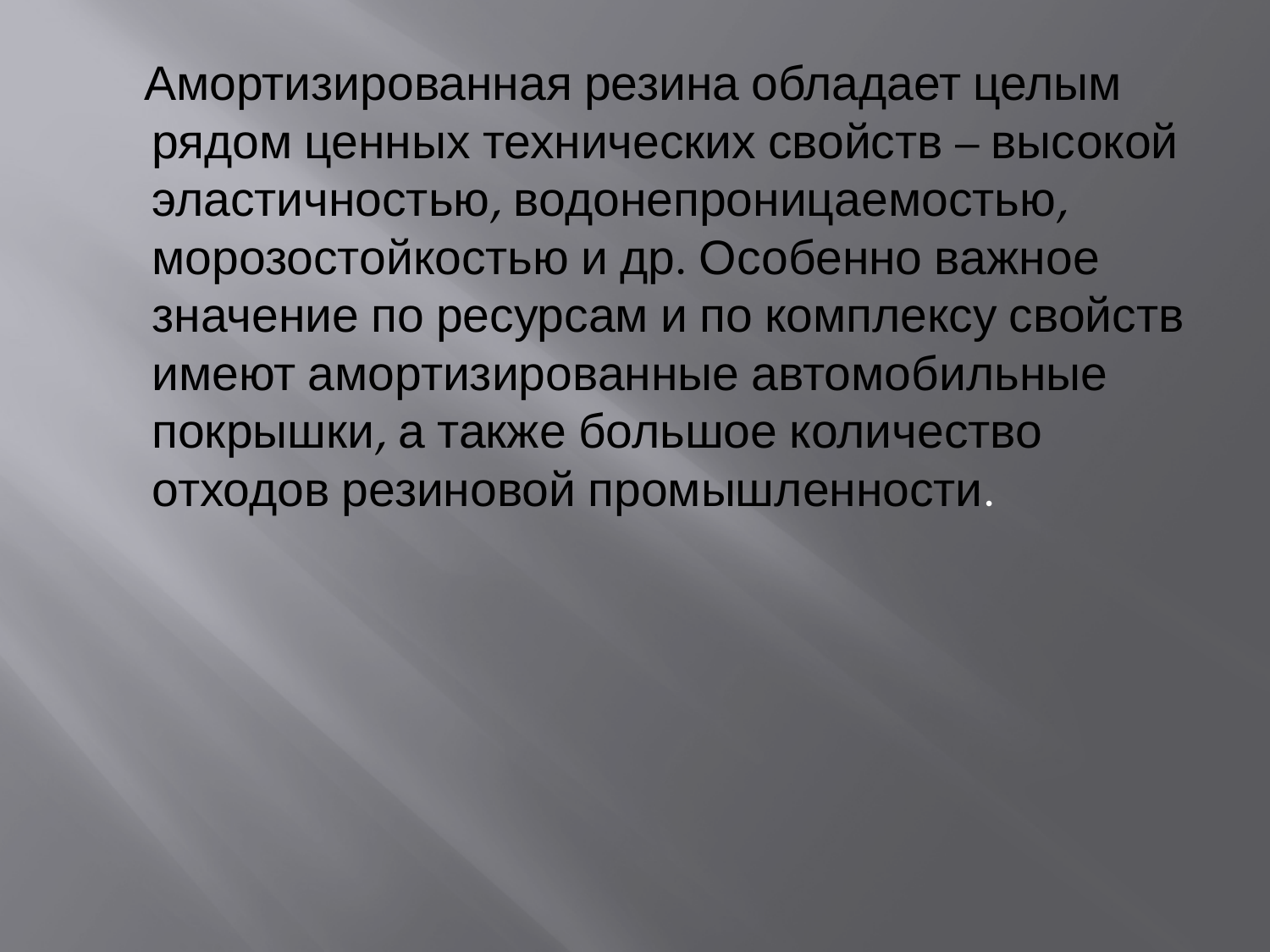

Амортизированная резина обладает целым рядом ценных технических свойств – высокой эластичностью, водонепроницаемостью, морозостойкостью и др. Особенно важное значение по ресурсам и по комплексу свойств имеют амортизированные автомобильные покрышки, а также большое количество отходов резиновой промышленности.